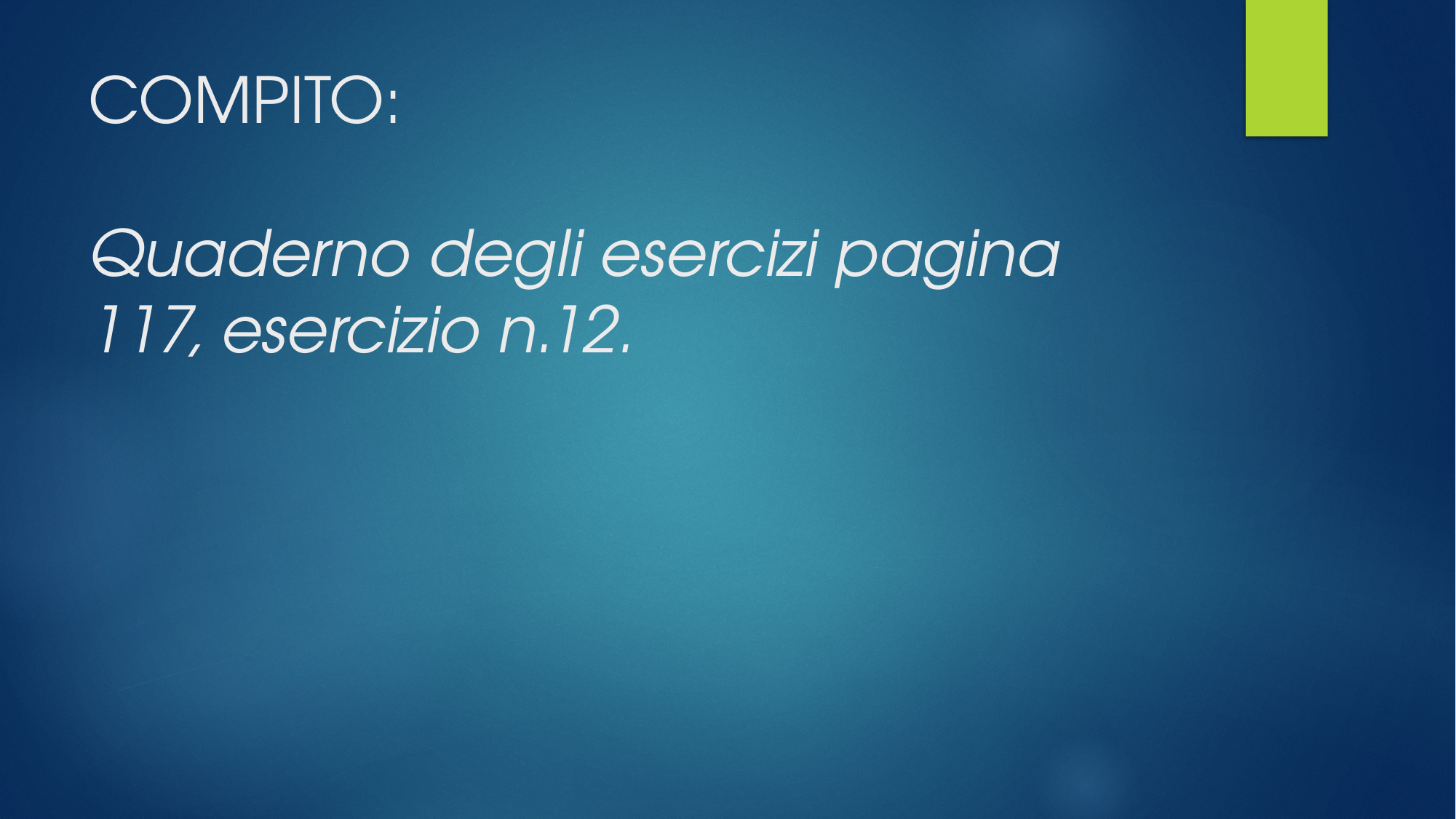

# COMPITO: Quaderno degli esercizi pagina 117, esercizio n.12.